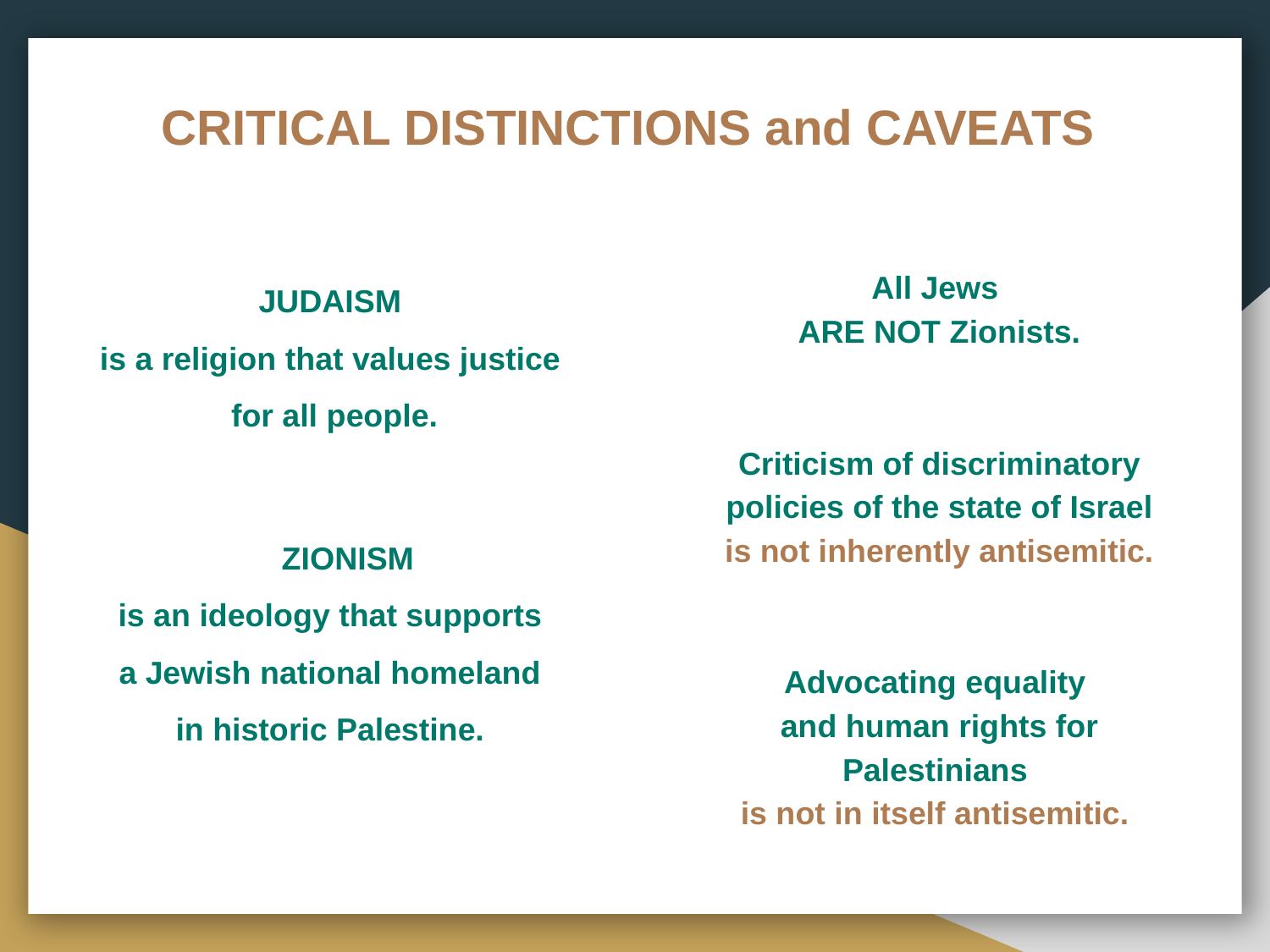

# CRITICAL DISTINCTIONS and CAVEATS
All Jews
ARE NOT Zionists.

Criticism of discriminatory policies of the state of Israel
is not inherently antisemitic.

Advocating equality
and human rights for Palestinians
is not in itself antisemitic.

JUDAISM
is a religion that values justice
for all people.

    ZIONISM
is an ideology that supports
a Jewish national homeland
in historic Palestine.